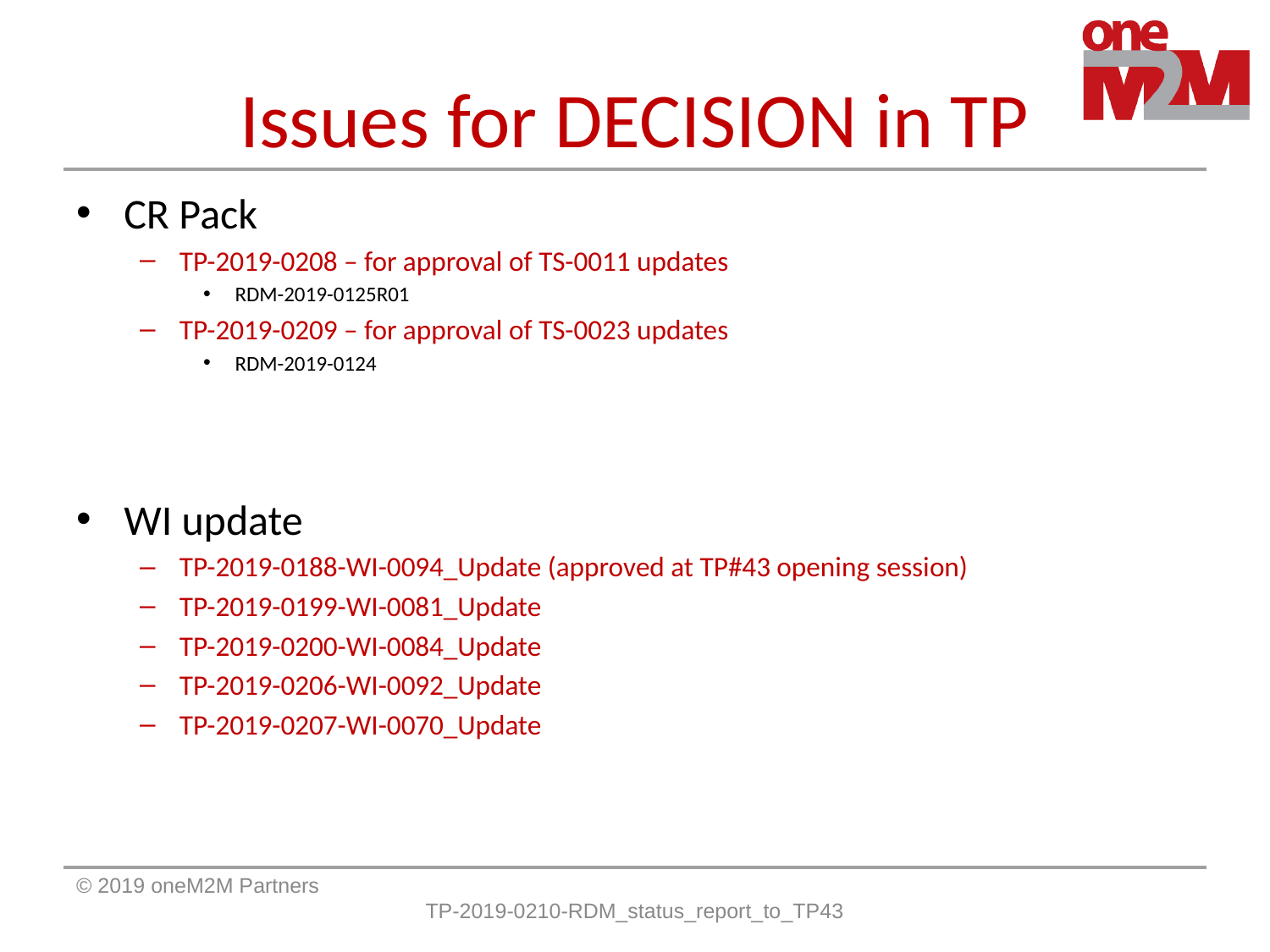

# Issues for DECISION in TP
CR Pack
TP-2019-0208 – for approval of TS-0011 updates
RDM-2019-0125R01
TP-2019-0209 – for approval of TS-0023 updates
RDM-2019-0124

WI update
TP-2019-0188-WI-0094_Update (approved at TP#43 opening session)
TP-2019-0199-WI-0081_Update
TP-2019-0200-WI-0084_Update
TP-2019-0206-WI-0092_Update
TP-2019-0207-WI-0070_Update

© 2019 oneM2M Partners
TP-2019-0210-RDM_status_report_to_TP43